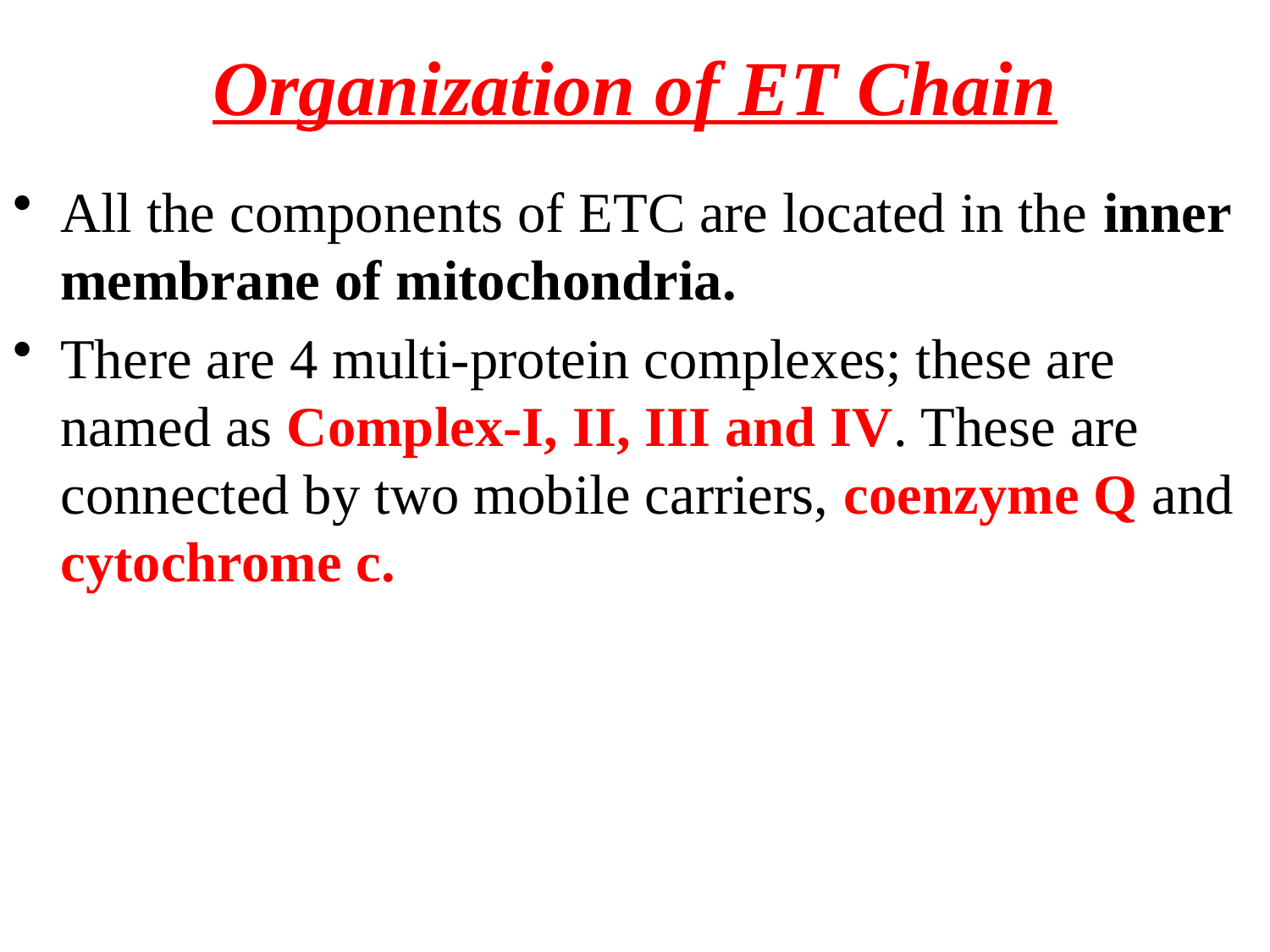

# Organization of ET Chain
All the components of ETC are located in the inner membrane of mitochondria.
There are 4 multi-protein complexes; these are named as Complex-I, II, III and IV. These are connected by two mobile carriers, coenzyme Q and cytochrome c.